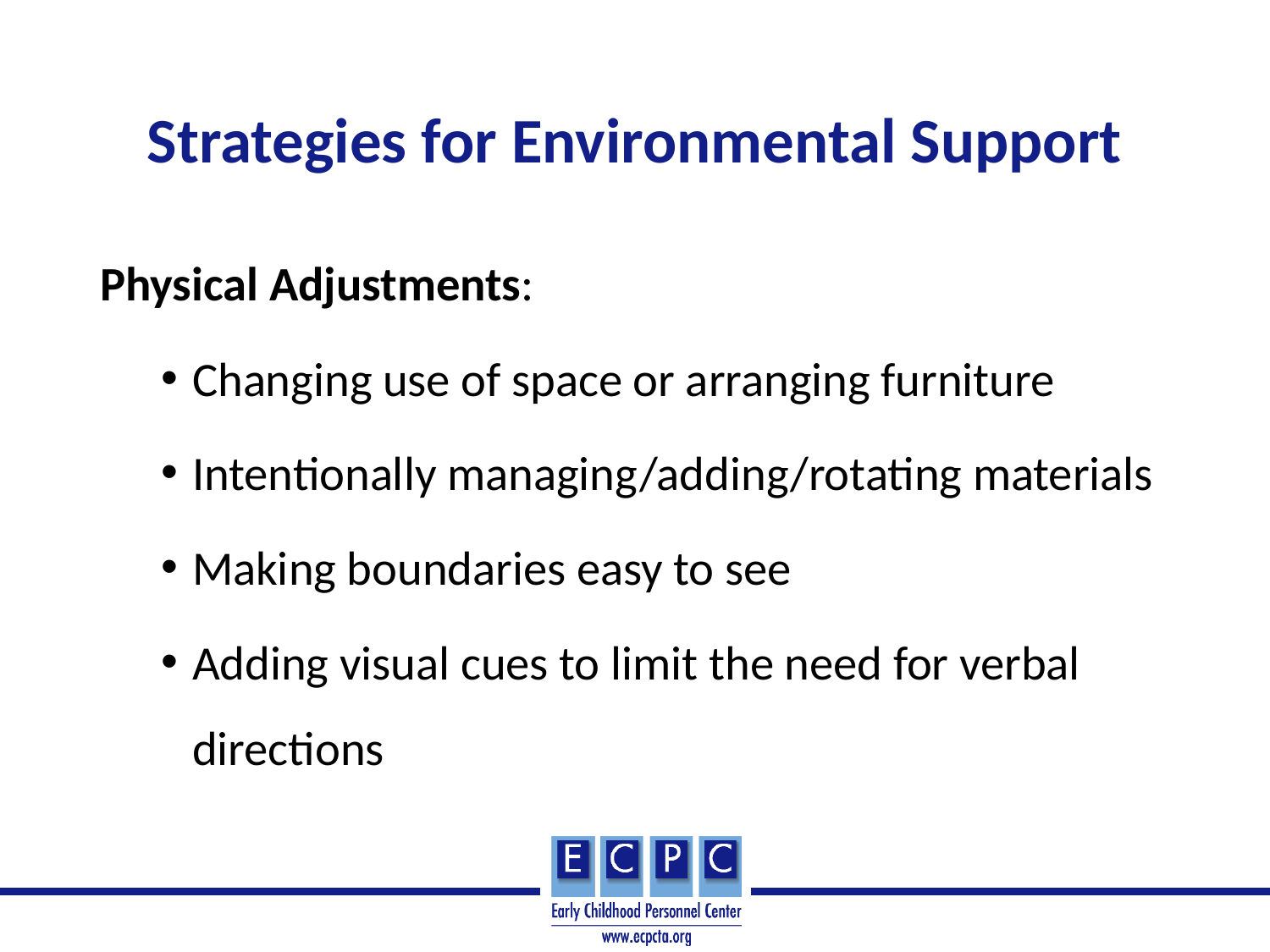

# Strategies for Environmental Support
Physical Adjustments:
Changing use of space or arranging furniture
Intentionally managing/adding/rotating materials
Making boundaries easy to see
Adding visual cues to limit the need for verbal directions